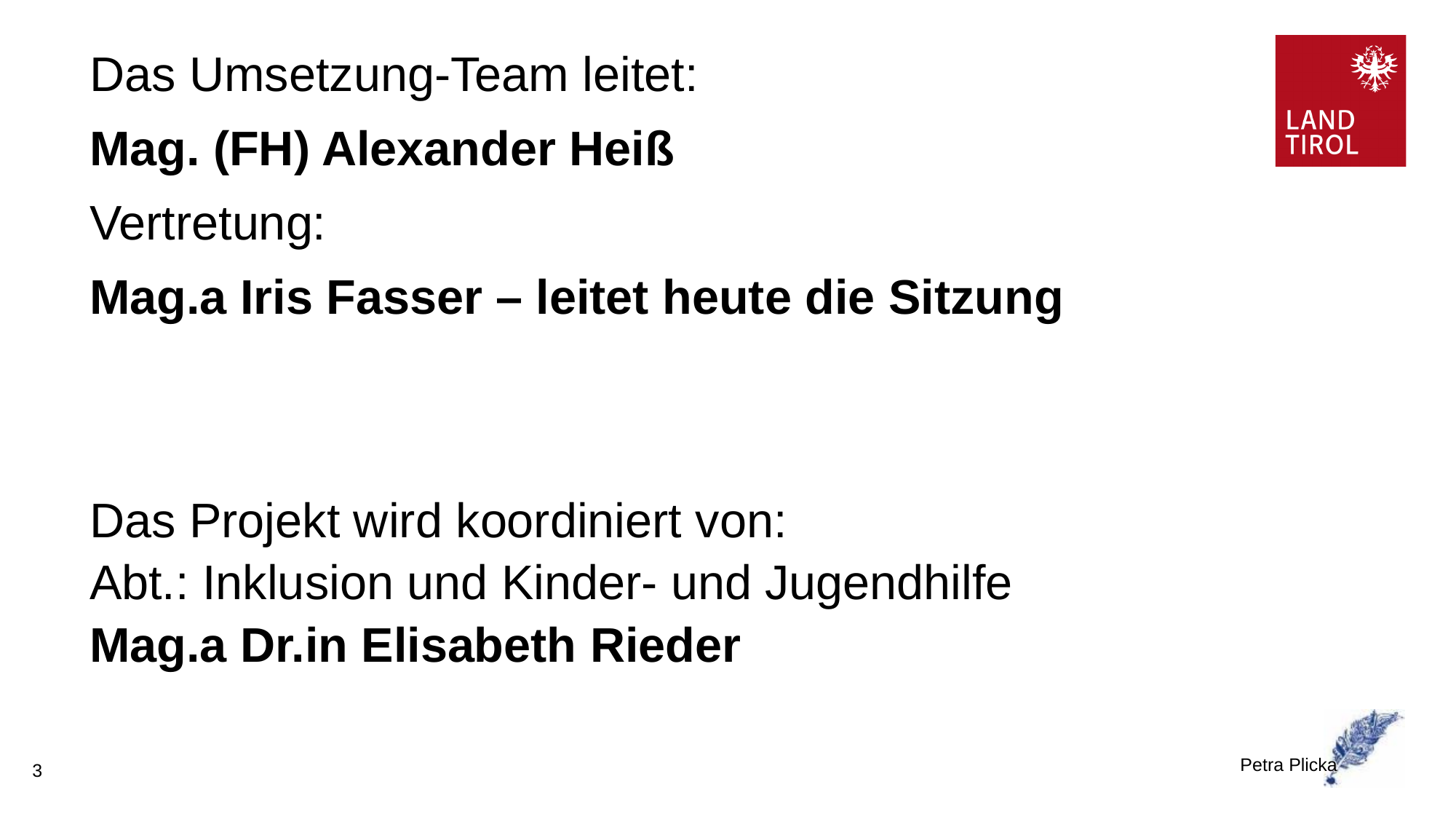

Das Umsetzung-Team leitet:
Mag. (FH) Alexander Heiß
Vertretung:
Mag.a Iris Fasser – leitet heute die Sitzung

Das Projekt wird koordiniert von:
Abt.: Inklusion und Kinder- und Jugendhilfe
Mag.a Dr.in Elisabeth Rieder
Petra Plicka
3